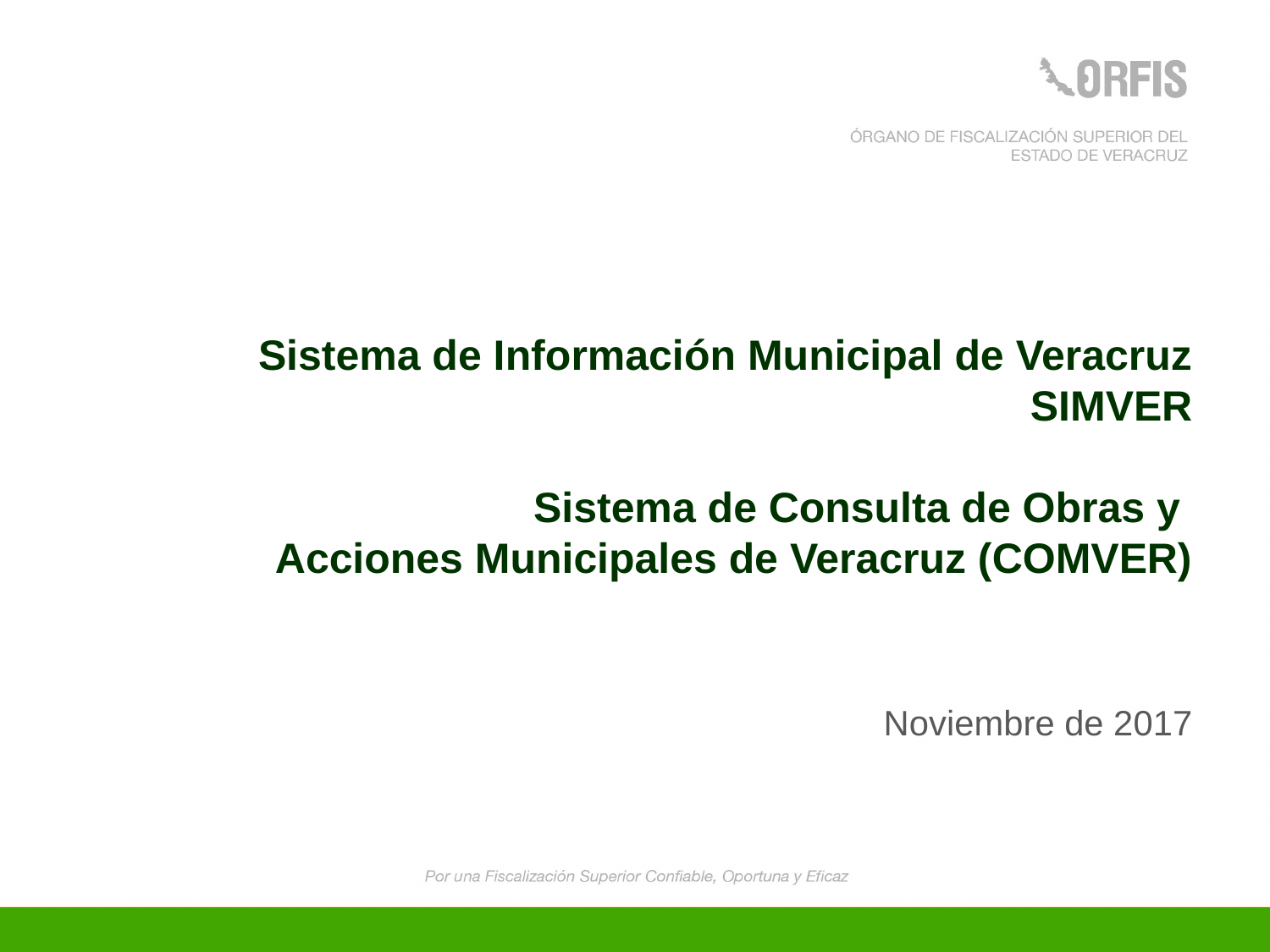

Sistema de Información Municipal de Veracruz
SIMVER

Sistema de Consulta de Obras y
Acciones Municipales de Veracruz (COMVER)

Noviembre de 2017